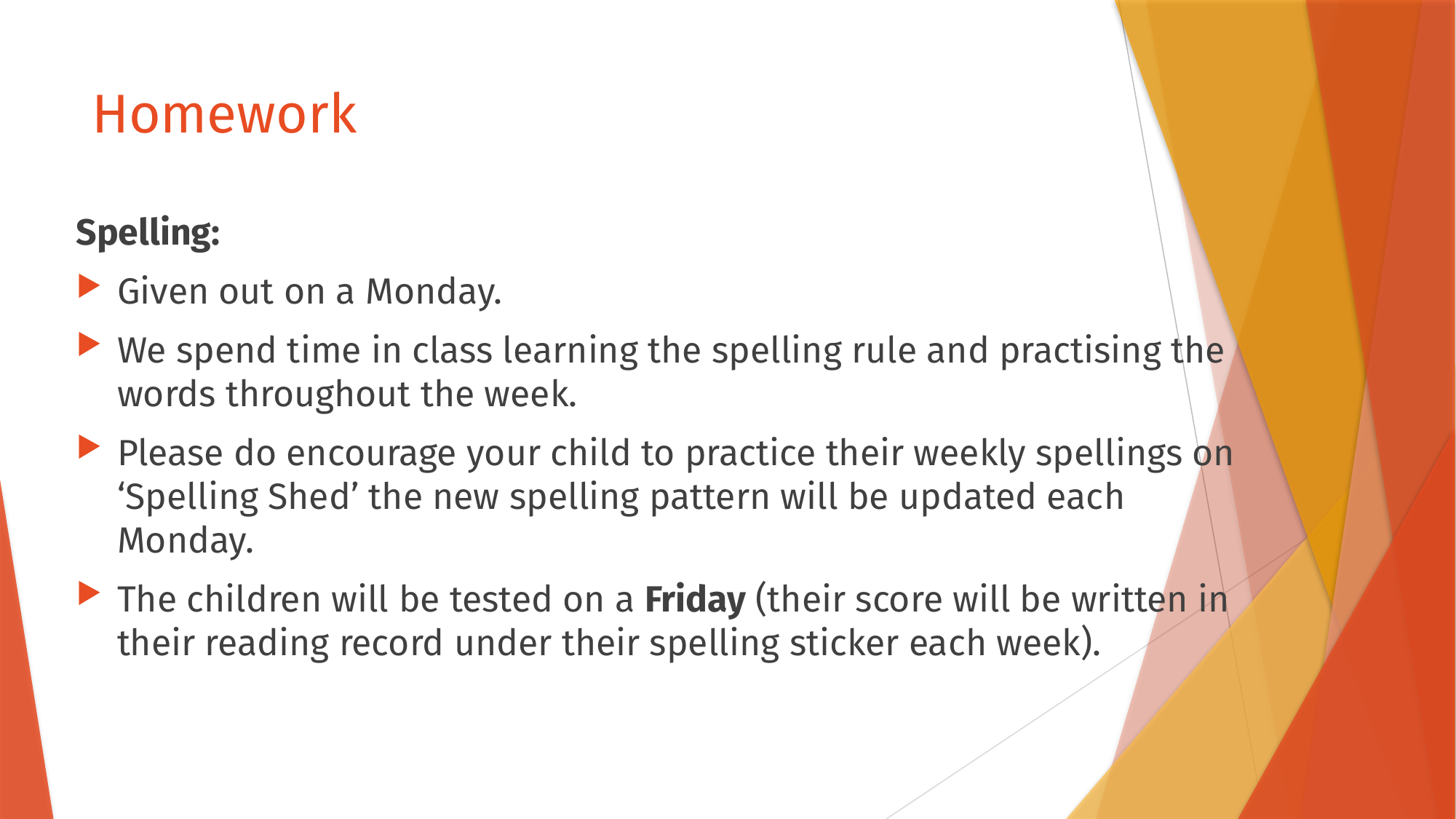

# Homework

Spelling:
Given out on a Monday.
We spend time in class learning the spelling rule and practising the words throughout the week.
Please do encourage your child to practice their weekly spellings on ‘Spelling Shed’ the new spelling pattern will be updated each Monday.
The children will be tested on a Friday (their score will be written in their reading record under their spelling sticker each week).